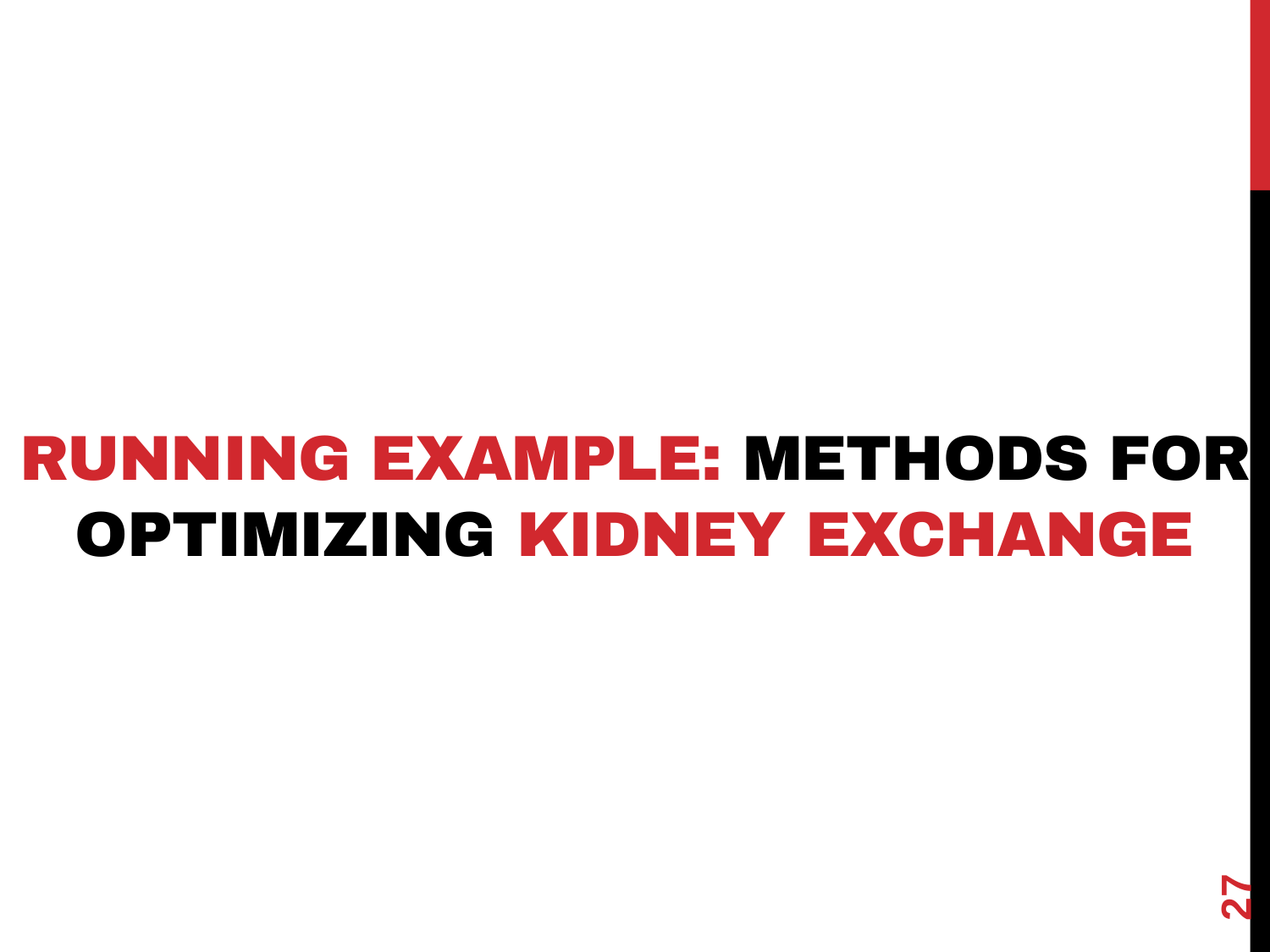

# Running Example: methods for optimizing Kidney Exchange
27